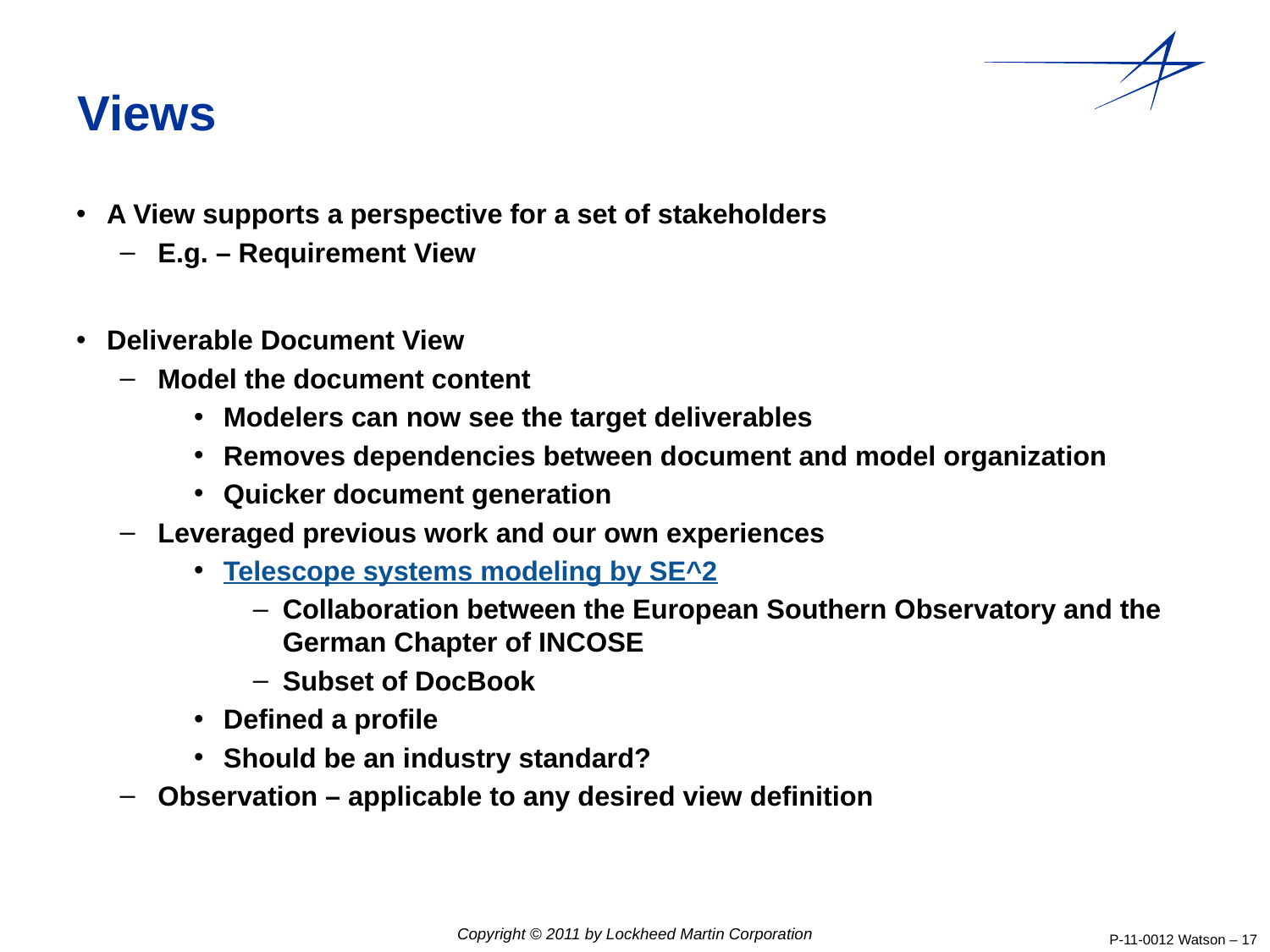

# Views
A View supports a perspective for a set of stakeholders
E.g. – Requirement View

Deliverable Document View
Model the document content
Modelers can now see the target deliverables
Removes dependencies between document and model organization
Quicker document generation
Leveraged previous work and our own experiences
Telescope systems modeling by SE^2
Collaboration between the European Southern Observatory and the German Chapter of INCOSE
Subset of DocBook
Defined a profile
Should be an industry standard?
Observation – applicable to any desired view definition